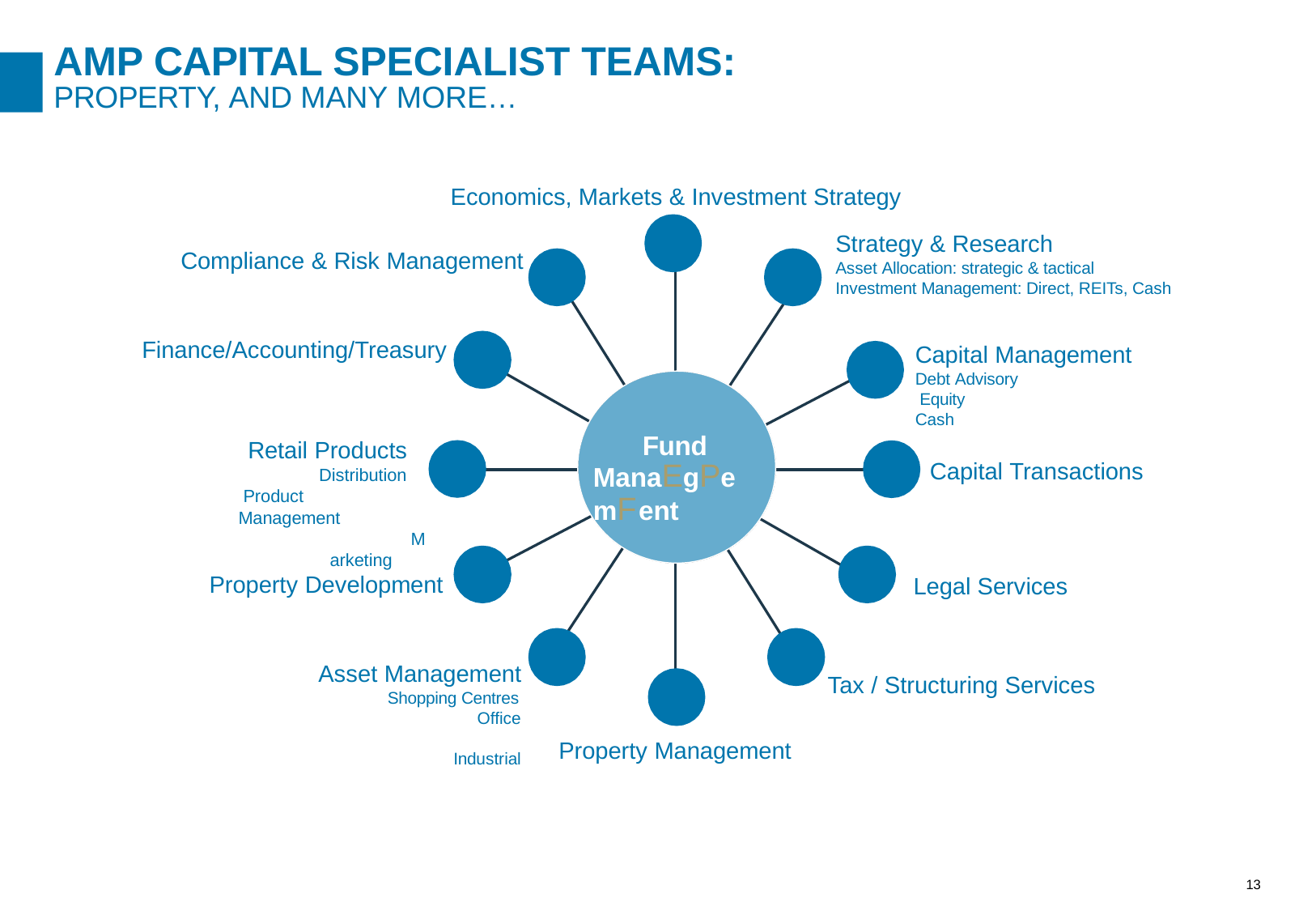

# AMP CAPITAL SPECIALIST TEAMS:
PROPERTY, AND MANY MORE…
Economics, Markets & Investment Strategy

Strategy & Research
Asset Allocation: strategic & tactical  Investment Management: Direct, REITs, Cash
Compliance & Risk Management

Finance/Accounting/Treasury
Capital Management
Debt Advisory  Equity
Cash

Fund  ManaEgPemFent
Retail Products
Distribution  Product Management
Marketing

Capital Transactions

Property Development
Legal Services

Asset Management
Shopping Centres
Office  Industrial
Tax / Structuring Services

Property Management
13